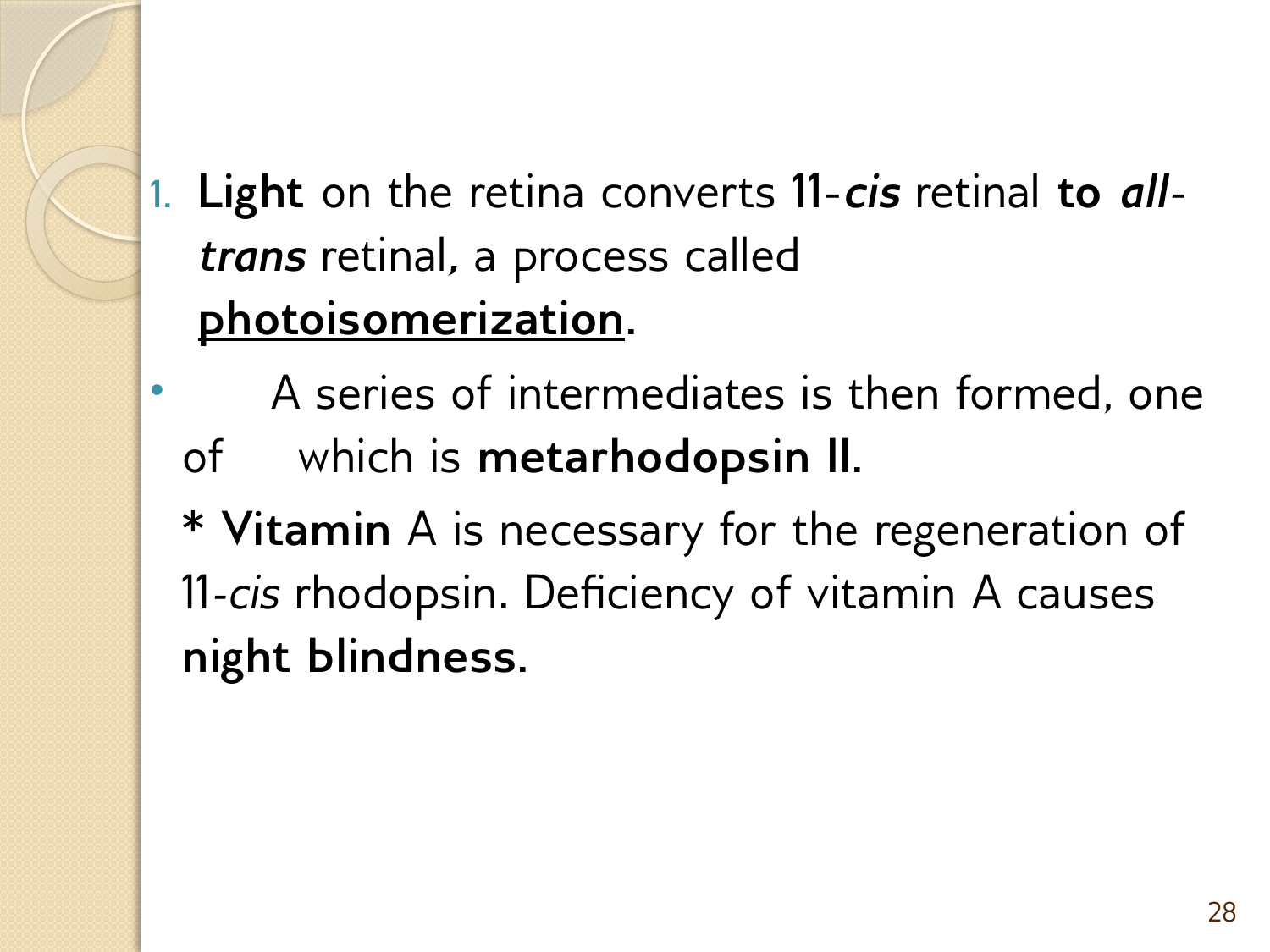

Light on the retina converts 11-cis retinal to all-trans retinal, a process called photoisomerization.
      A series of intermediates is then formed, one of     which is metarhodopsin II.
* Vitamin A is necessary for the regeneration of 11-cis rhodopsin. Deficiency of vitamin A causes night blindness.
28